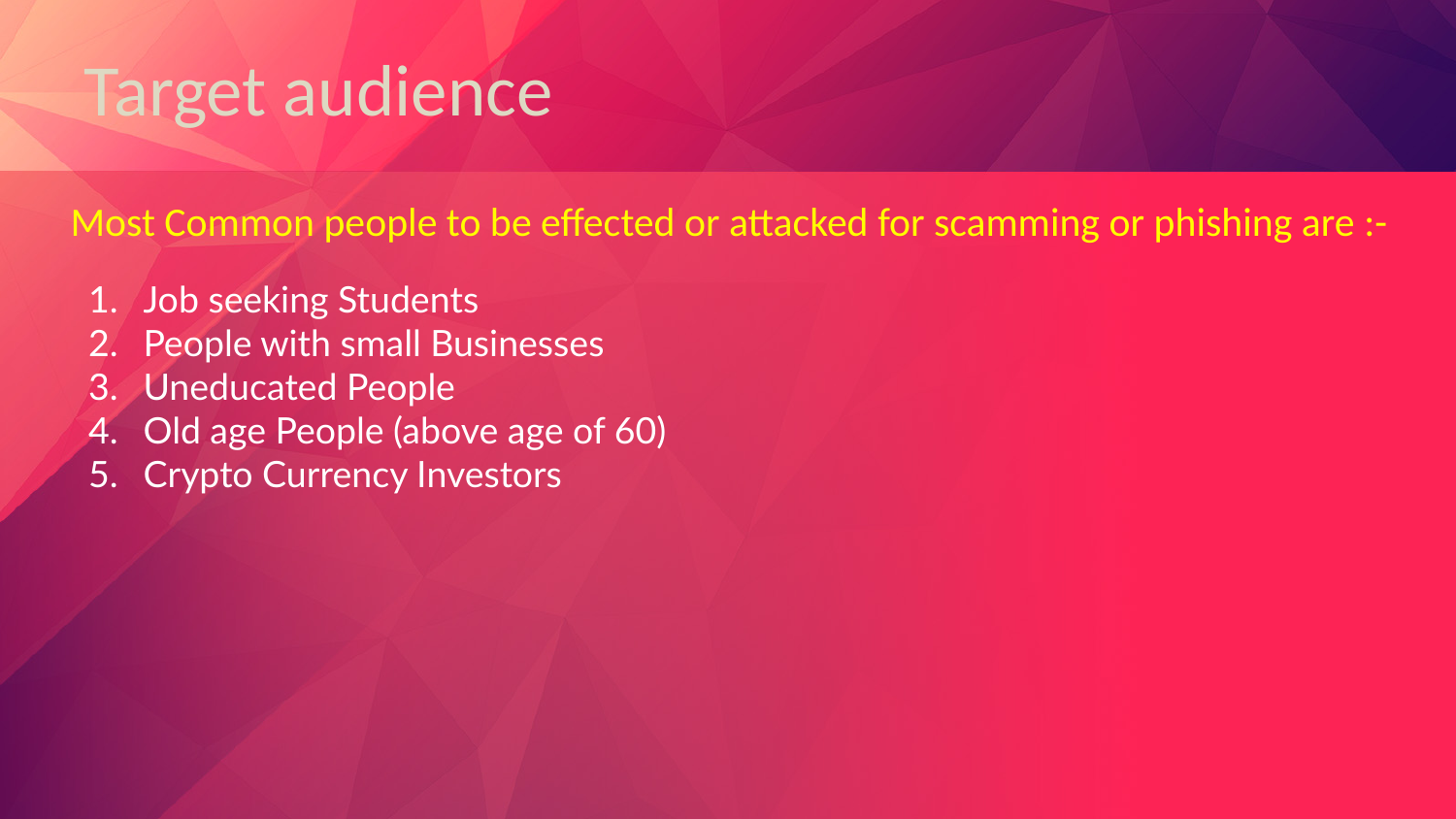

# Target audience
Most Common people to be effected or attacked for scamming or phishing are :-
Job seeking Students
People with small Businesses
Uneducated People
Old age People (above age of 60)
Crypto Currency Investors